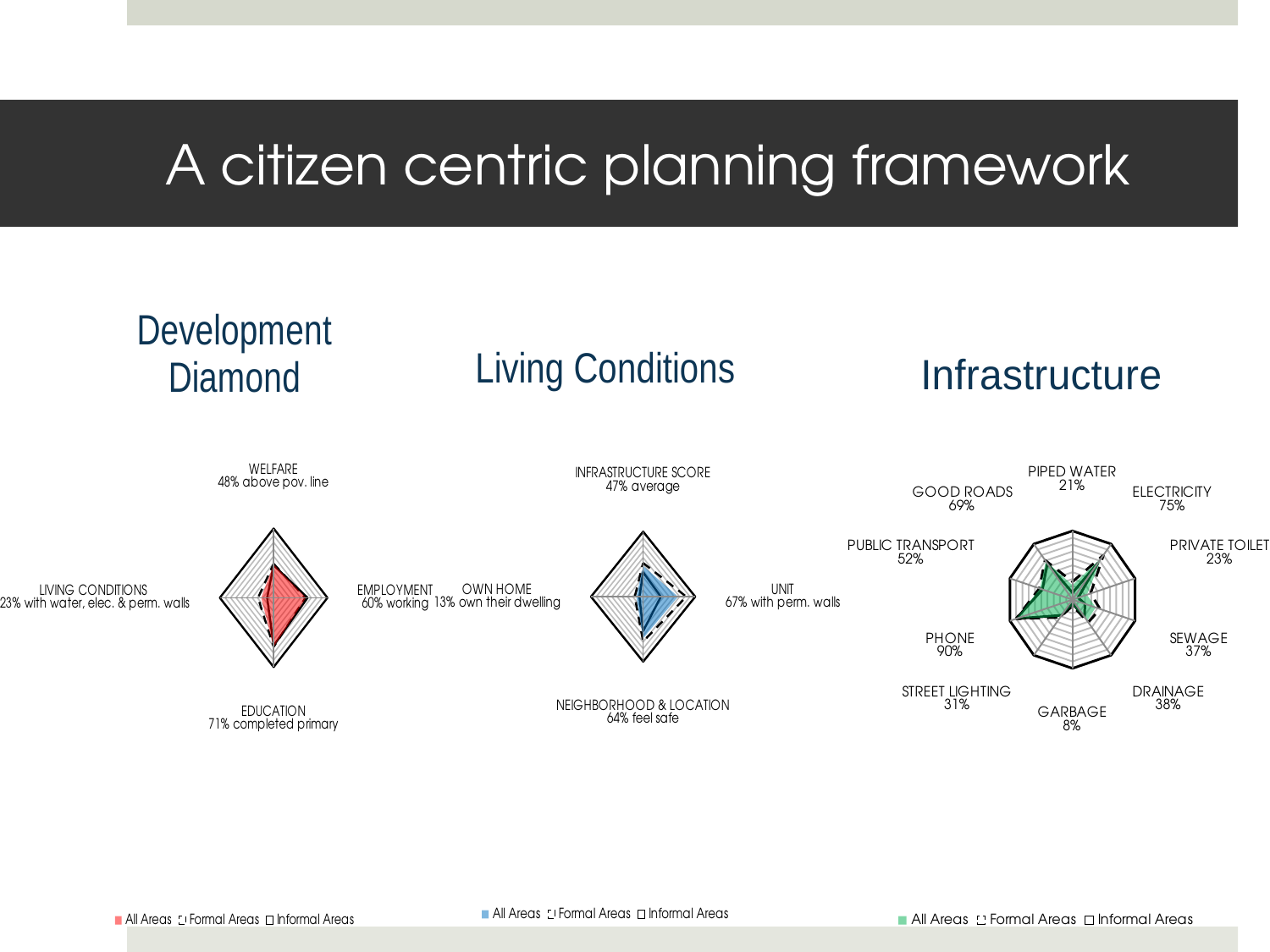

# A citizen centric planning framework

### Chart

| Category | All Areas | Formal Areas | Informal Areas |
|---|---|---|---|
| WELFARE
48% above pov. line | 48.0 | 49.0 | 47.0 |
| EMPLOYMENT
60% working | 60.1 | 59.0 | 63.1 |
| EDUCATION
71% completed primary | 71.0 | 71.0 | 69.0 |
| LIVING CONDITIONS
23% with water, elec. & perm. walls | 23.0 | 29.0 | 12.0 |

### Chart

| Category | All Areas | Formal Areas | Informal Areas |
|---|---|---|---|
| INFRASTRUCTURE SCORE
47% average | 47.1736842105263 | 51.78631578947368 | 37.50105263157895 |
| UNIT
67% with perm. walls | 67.0 | 83.0 | 34.0 |
| NEIGHBORHOOD & LOCATION
64% feel safe | 64.0 | 69.0 | 53.0 |
| OWN HOME
13% own their dwelling | 13.0 | 16.0 | 7.0 |

### Chart

| Category | All Areas | Formal Areas | Informal Areas |
|---|---|---|---|
| PIPED WATER
21% | 21.0 | 26.0 | 10.0 |
| ELECTRICITY
75% | 75.0 | 80.0 | 66.0 |
| PRIVATE TOILET
23% | 23.0 | 29.0 | 9.0 |
| SEWAGE
37% | 37.0 | 44.0 | 20.0 |
| DRAINAGE
38% | 38.0 | 41.0 | 31.0 |
| GARBAGE
8% | 8.0 | 9.0 | 6.0 |
| STREET LIGHTING
31% | 31.0 | 32.0 | 28.0 |
| PHONE
90% | 90.0 | 90.0 | 90.0 |
| PUBLIC TRANSPORT
52% | 52.0 | 53.0 | 48.0 |
| GOOD ROADS
69% | 69.0 | 71.0 | 65.0 |